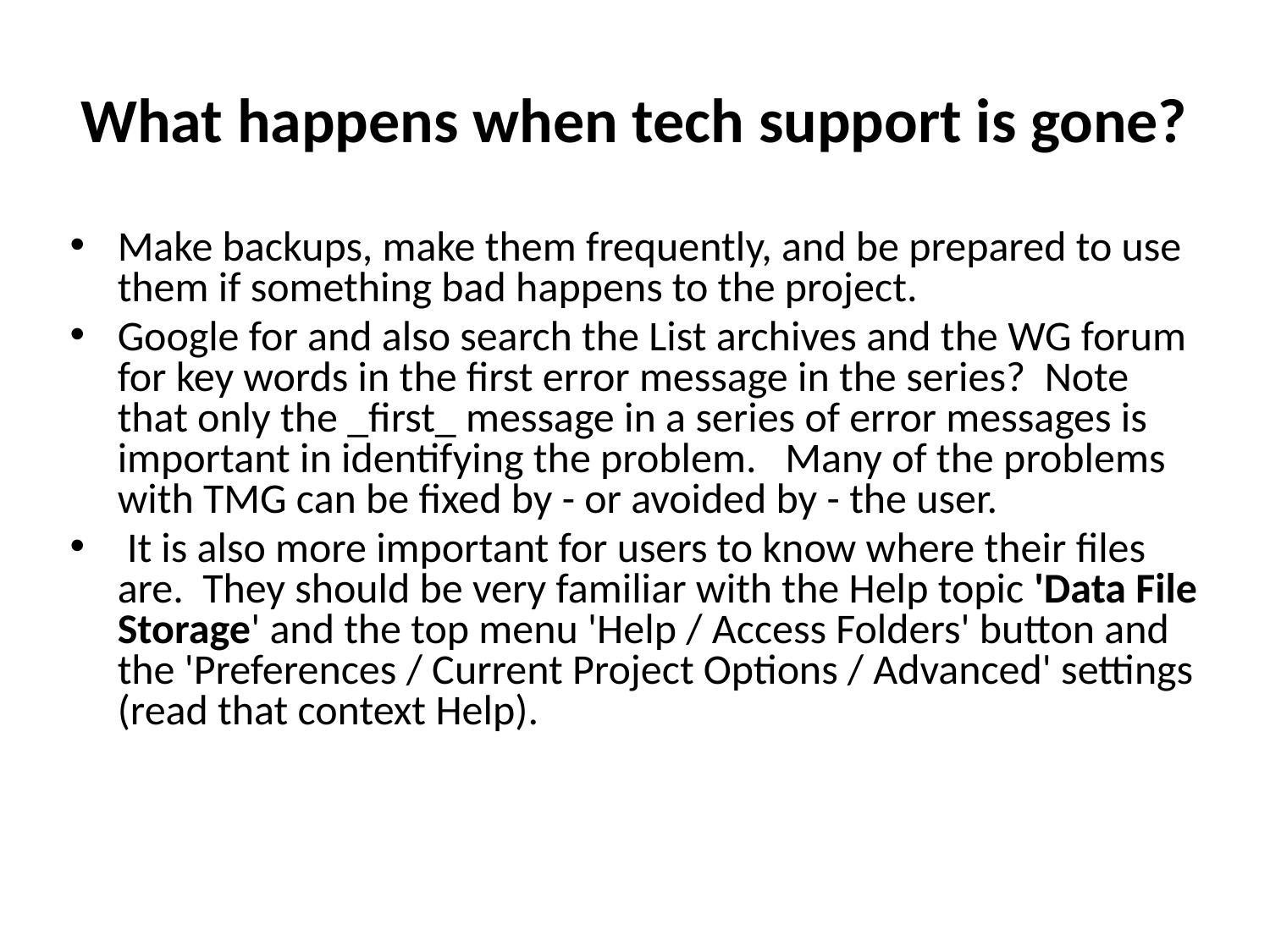

# What happens when tech support is gone?
Make backups, make them frequently, and be prepared to use them if something bad happens to the project.
Google for and also search the List archives and the WG forum for key words in the first error message in the series?  Note that only the _first_ message in a series of error messages is important in identifying the problem.   Many of the problems with TMG can be fixed by - or avoided by - the user.
 It is also more important for users to know where their files are.  They should be very familiar with the Help topic 'Data File Storage' and the top menu 'Help / Access Folders' button and the 'Preferences / Current Project Options / Advanced' settings (read that context Help).